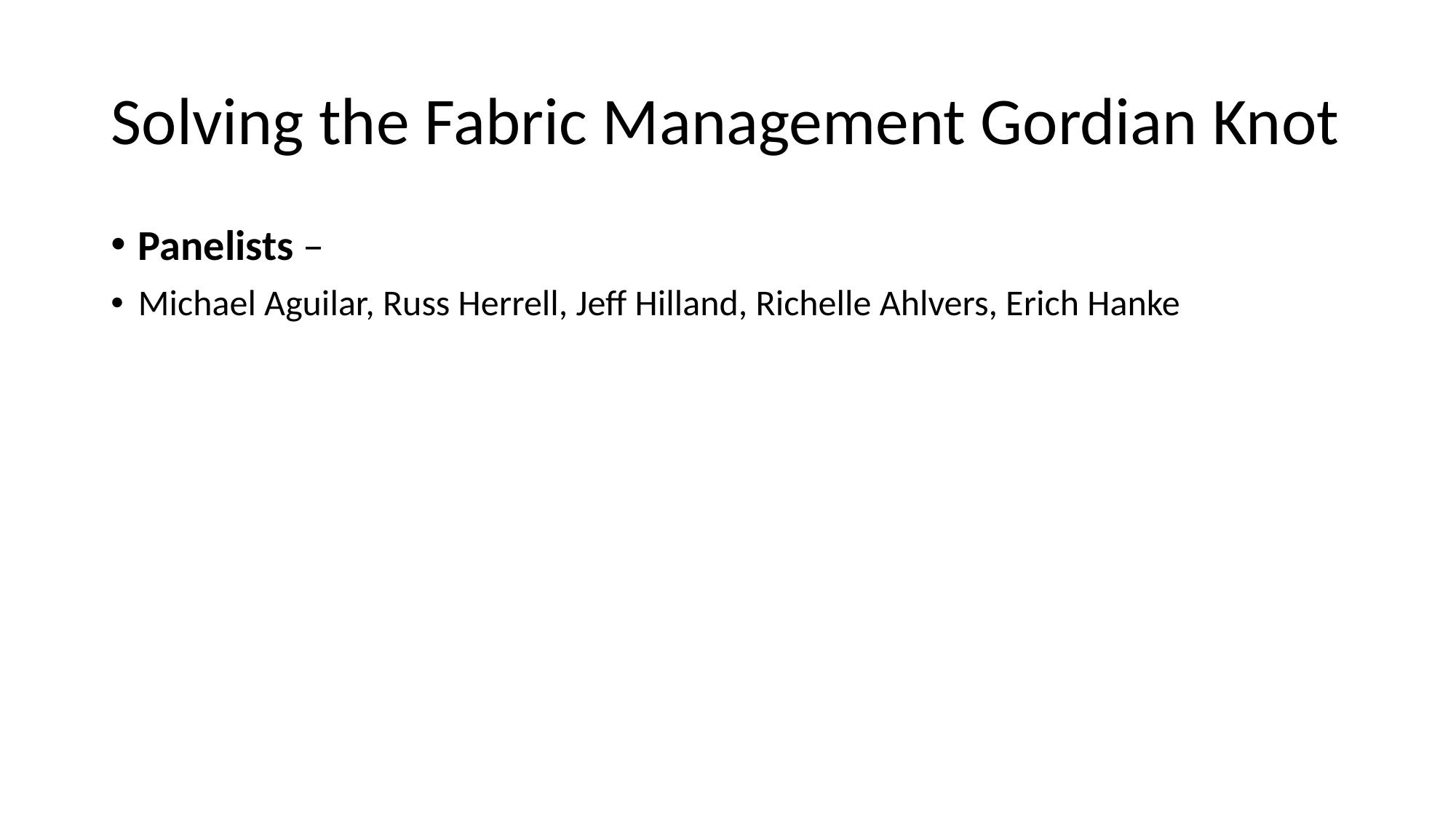

# Solving the Fabric Management Gordian Knot
Panelists –
Michael Aguilar, Russ Herrell, Jeff Hilland, Richelle Ahlvers, Erich Hanke